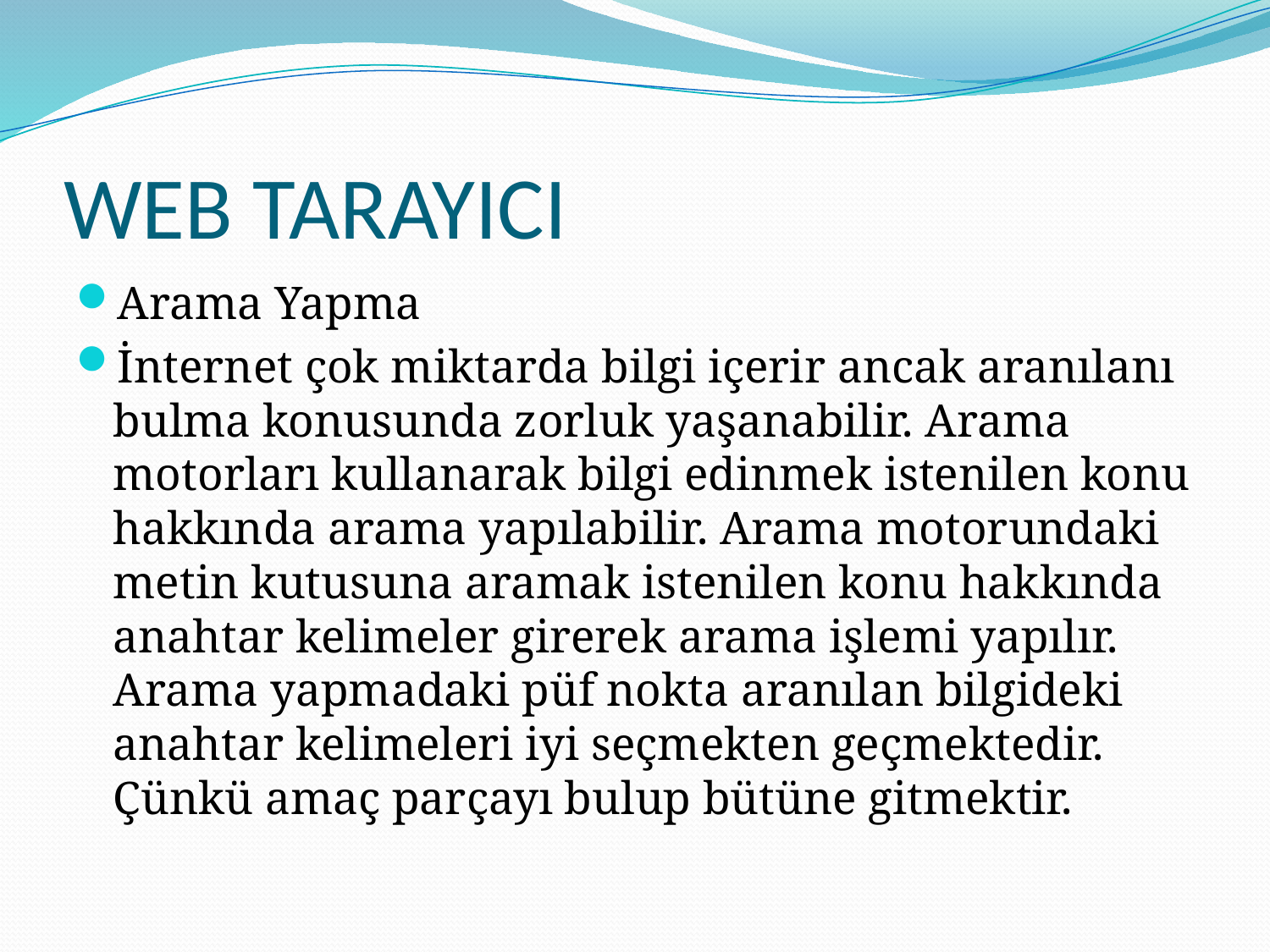

# WEB TARAYICI
Arama Yapma
İnternet çok miktarda bilgi içerir ancak aranılanı bulma konusunda zorluk yaşanabilir. Arama motorları kullanarak bilgi edinmek istenilen konu hakkında arama yapılabilir. Arama motorundaki metin kutusuna aramak istenilen konu hakkında anahtar kelimeler girerek arama işlemi yapılır. Arama yapmadaki püf nokta aranılan bilgideki anahtar kelimeleri iyi seçmekten geçmektedir. Çünkü amaç parçayı bulup bütüne gitmektir.